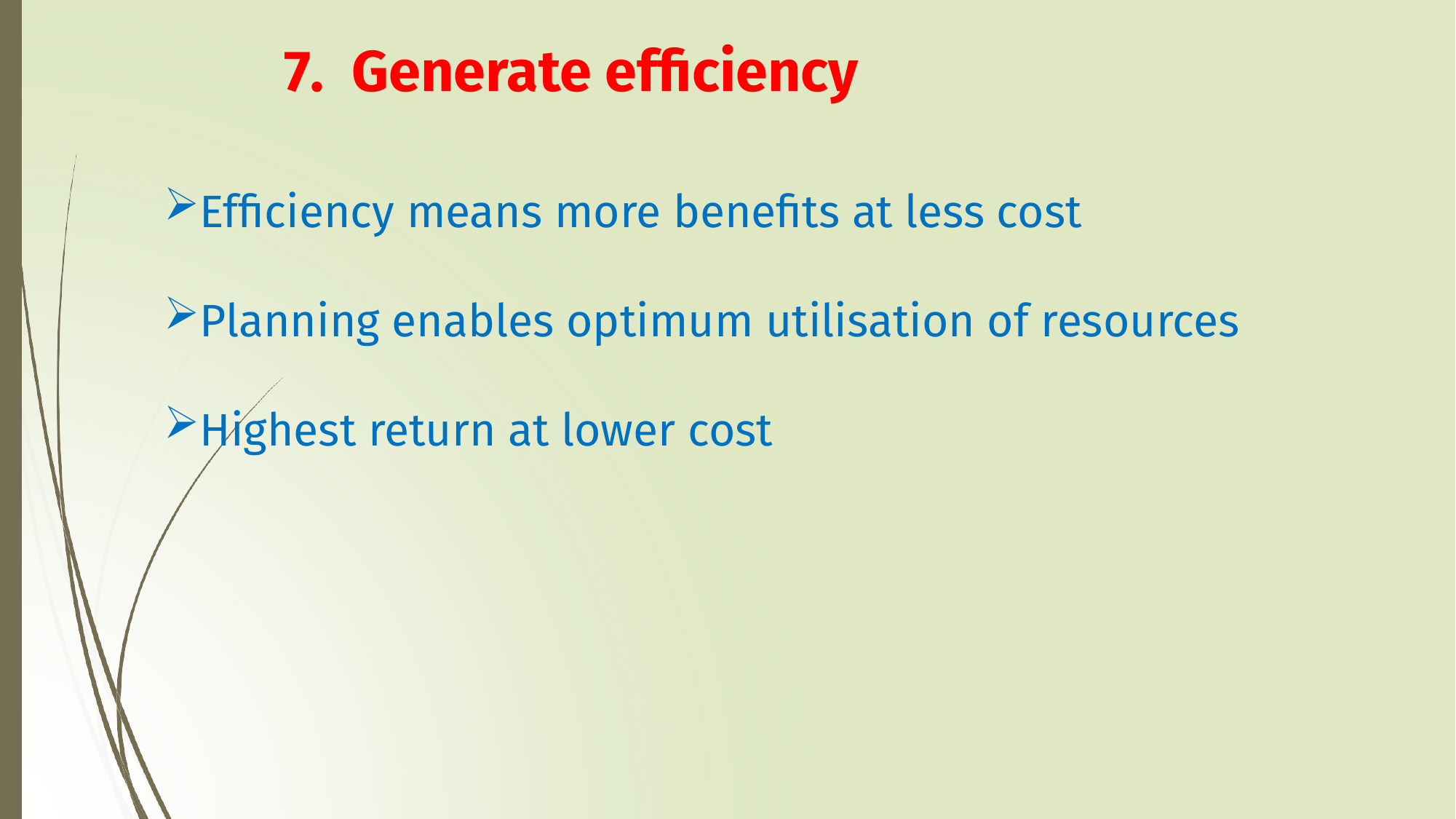

# 7.  Generate efficiency
Efficiency means more benefits at less cost

Planning enables optimum utilisation of resources

Highest return at lower cost